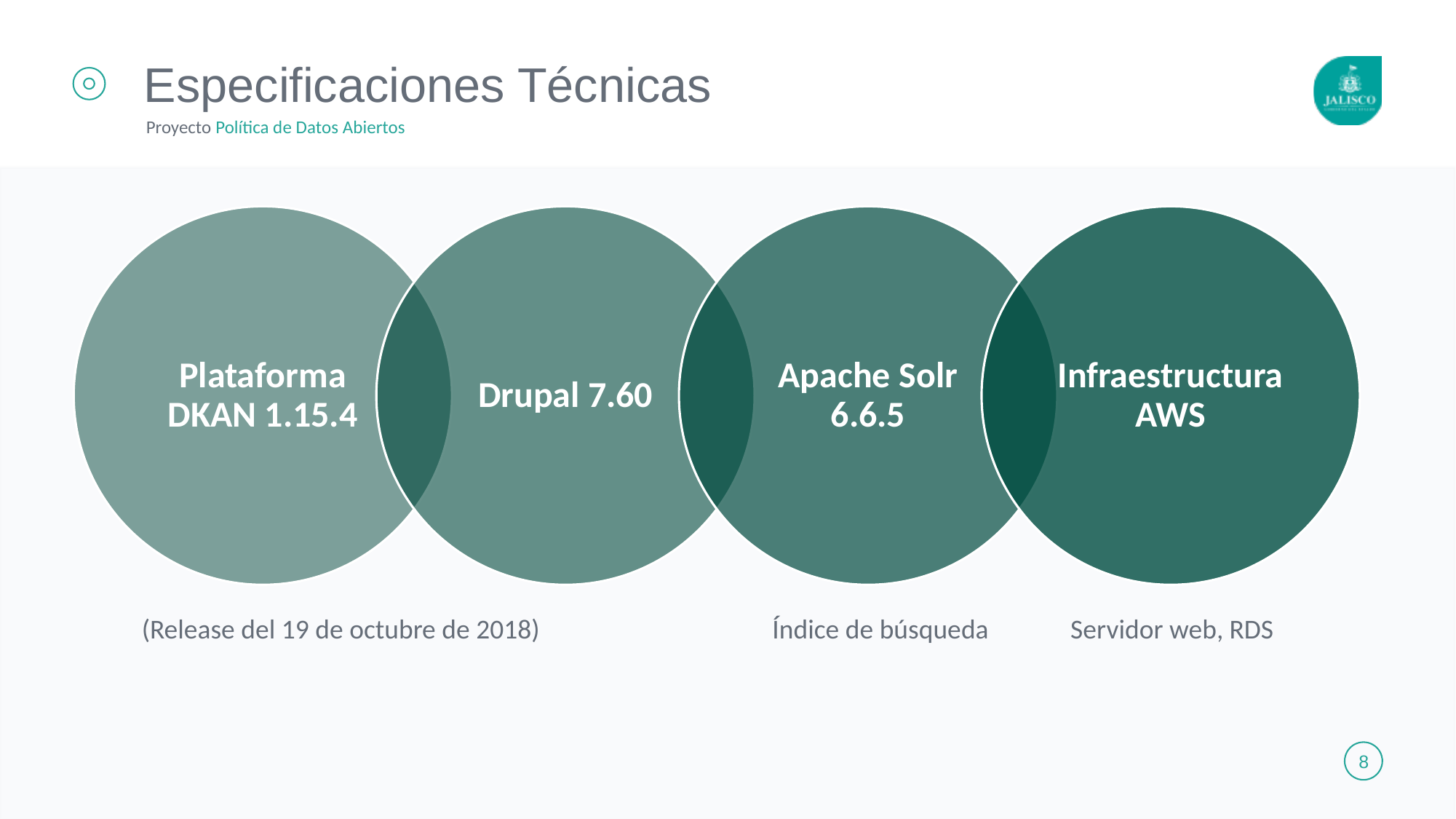

Especificaciones Técnicas
Plataforma DKAN 1.15.4
Drupal 7.60
Apache Solr 6.6.5
Infraestructura AWS
Proyecto Política de Datos Abiertos
(Release del 19 de octubre de 2018)

Servidor web, RDS

Índice de búsqueda